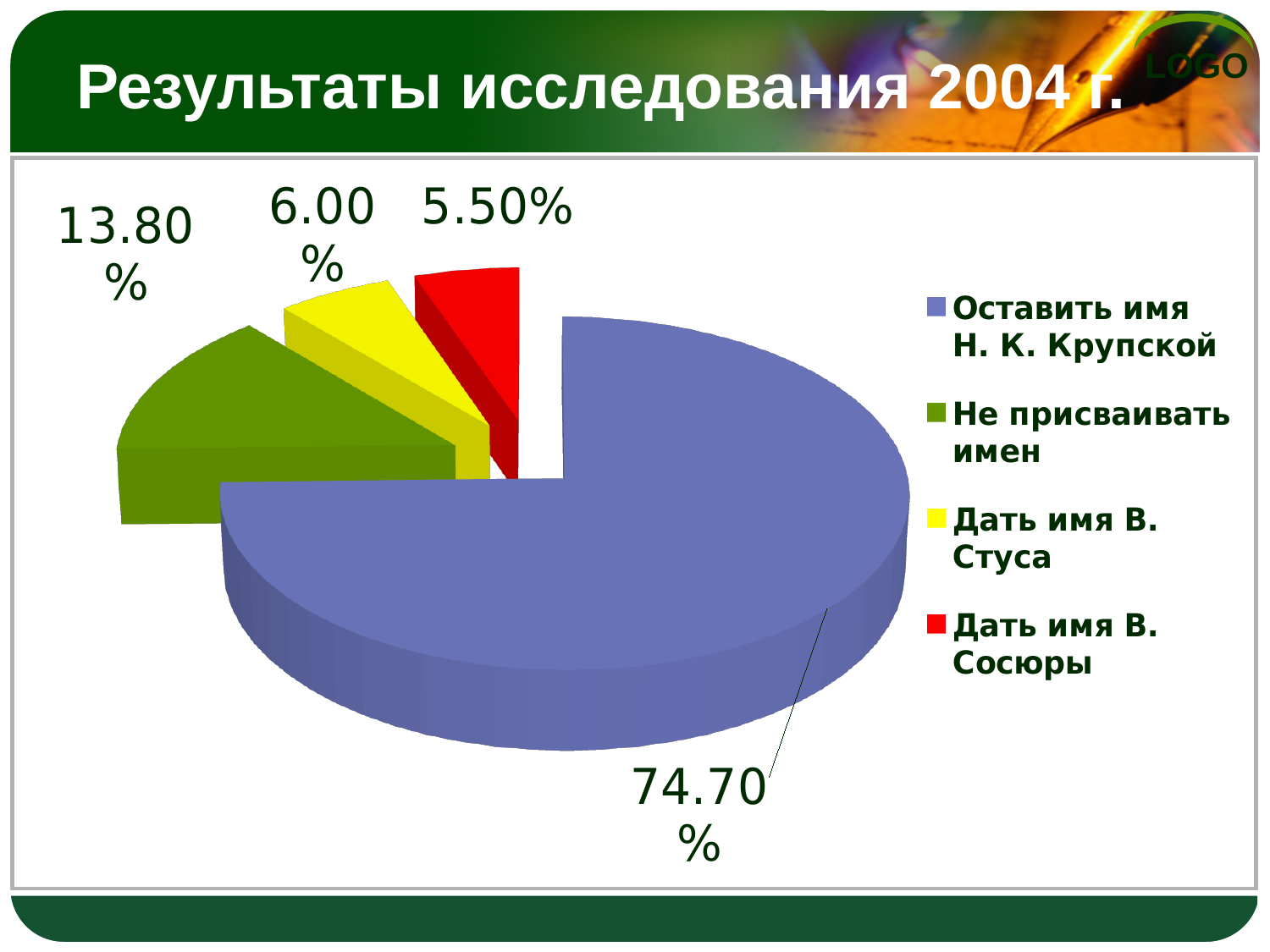

# Результаты исследования 2004 г.

[unsupported chart]